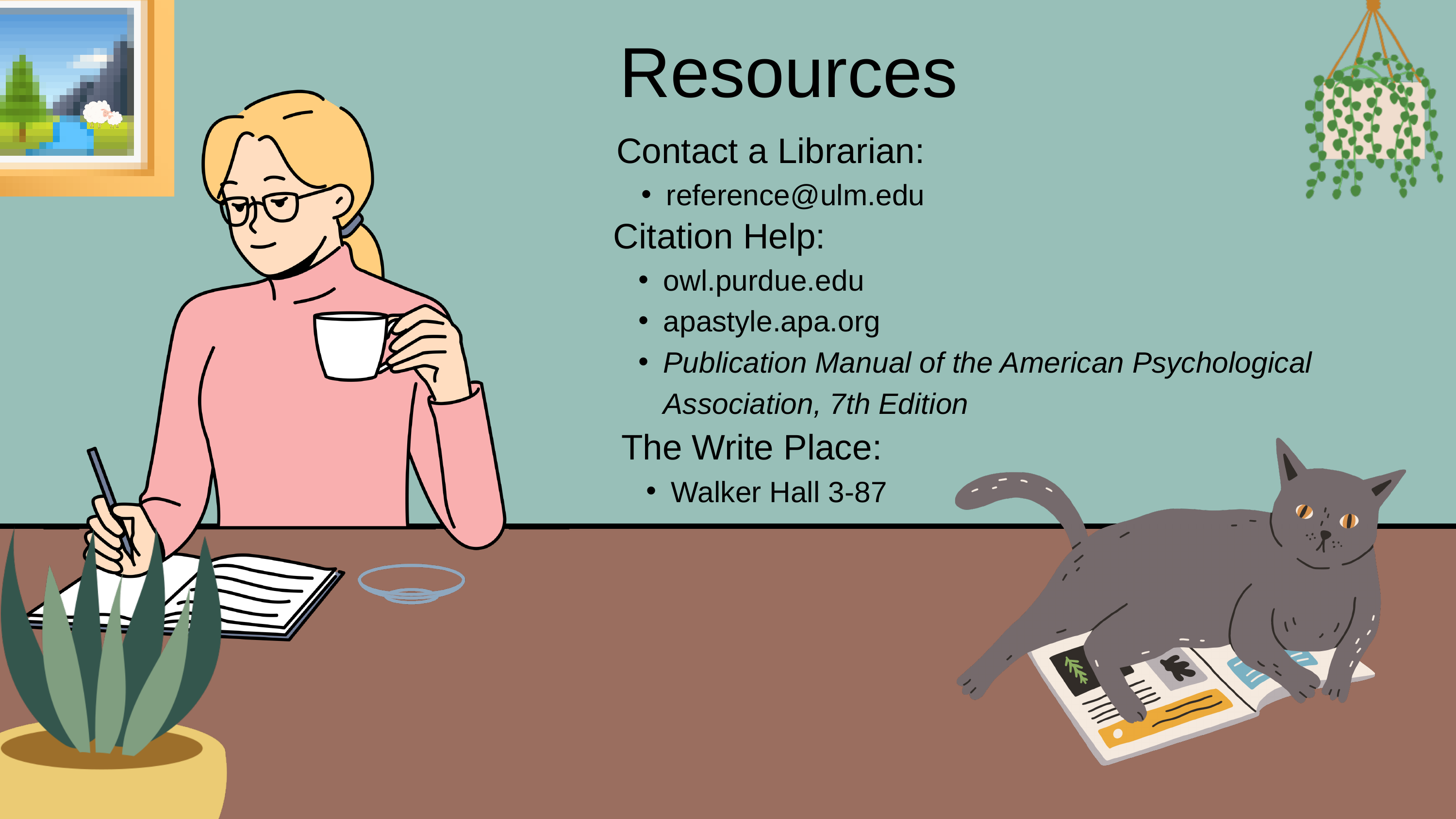

# Resources

Contact a Librarian:
reference@ulm.edu
Citation Help:
owl.purdue.edu
apastyle.apa.org
Publication Manual of the American Psychological Association, 7th Edition
The Write Place:
Walker Hall 3-87